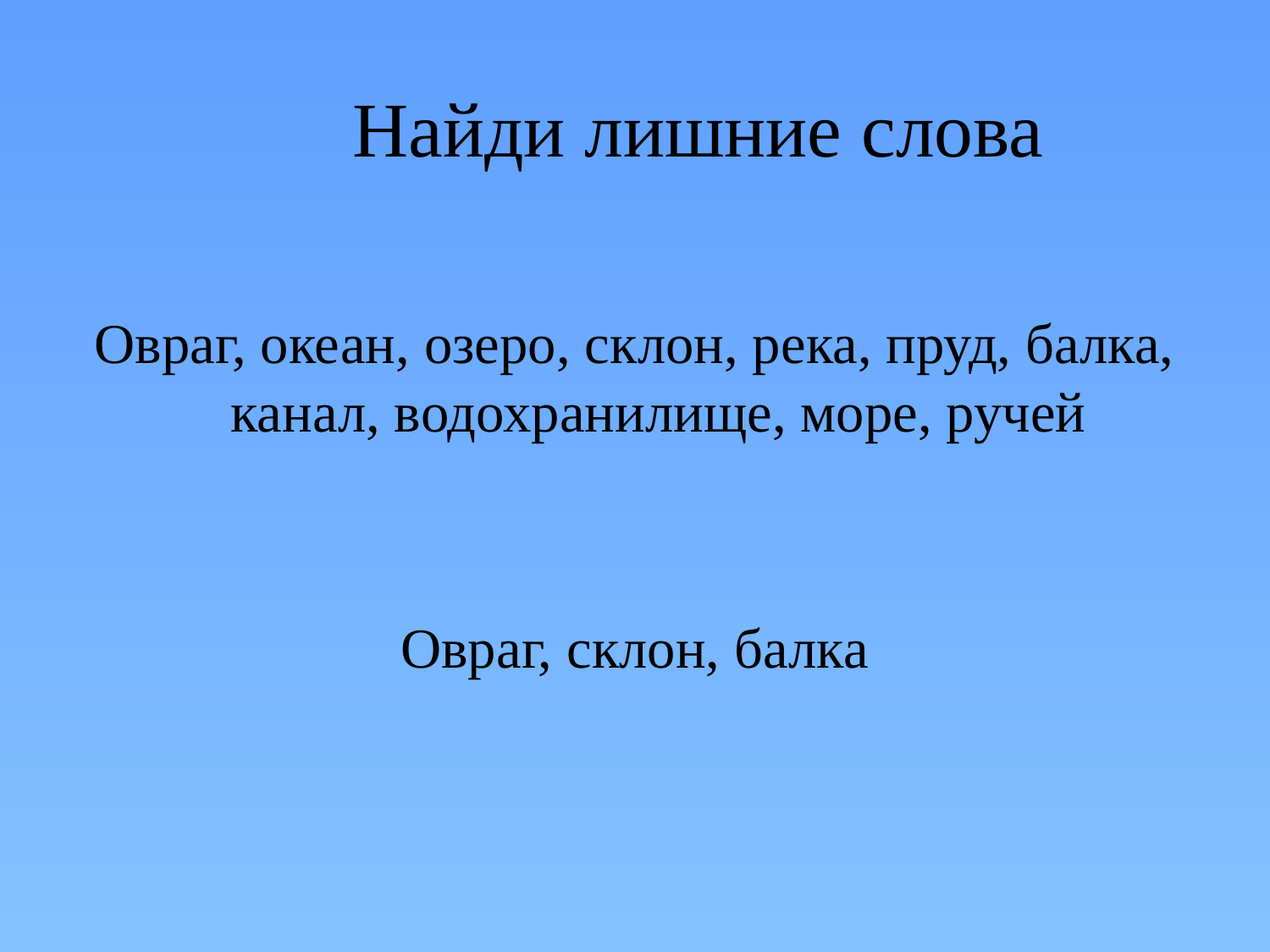

# Найди лишние слова

Овраг, океан, озеро, склон, река, пруд, балка, канал, водохранилище, море, ручей

Овраг, склон, балка